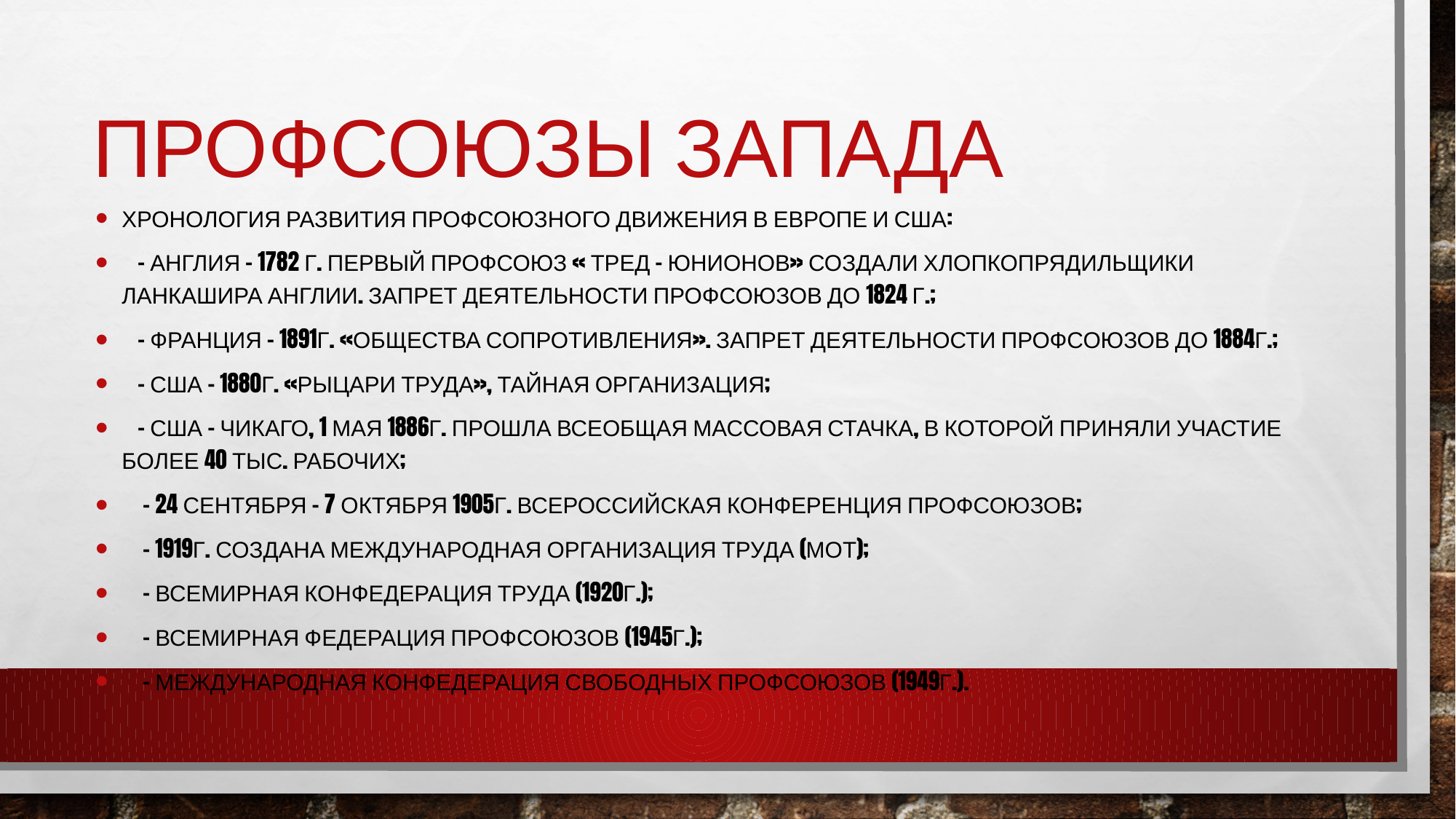

# Профсоюзы запада
Хронология развития профсоюзного движения в Европе и США:
   - Англия – 1782 г. Первый профсоюз « тред – юнионов» создали хлопкопрядильщики Ланкашира Англии. Запрет деятельности профсоюзов до 1824 г.;
   - Франция – 1891г. «Общества сопротивления». Запрет деятельности профсоюзов до 1884г.;
   - США – 1880г. «Рыцари труда», тайная организация;
   - США – Чикаго, 1 мая 1886г. Прошла всеобщая массовая стачка, в которой приняли участие более 40 тыс. рабочих;
    - 24 сентября – 7 октября 1905г. Всероссийская конференция профсоюзов;
    - 1919г. Создана Международная организация труда (МОТ);
    - Всемирная конфедерация труда (1920г.);
    - Всемирная федерация профсоюзов (1945г.);
    - Международная конфедерация свободных профсоюзов (1949г.).